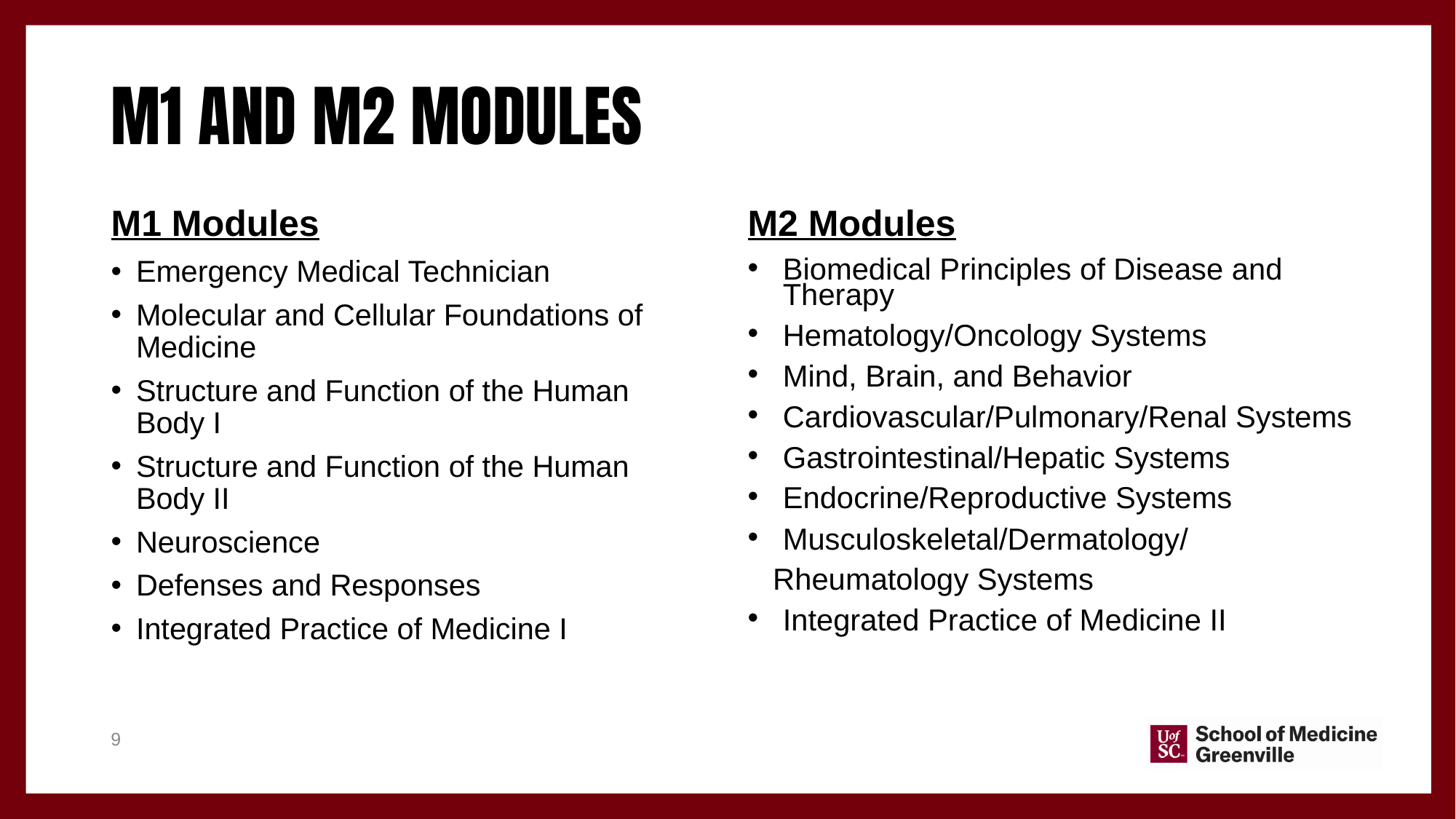

# M1 and m2 modules
M1 Modules
M2 Modules
Emergency Medical Technician
Molecular and Cellular Foundations of Medicine
Structure and Function of the Human Body I
Structure and Function of the Human Body II
Neuroscience
Defenses and Responses
Integrated Practice of Medicine I
Biomedical Principles of Disease and Therapy
Hematology/Oncology Systems
Mind, Brain, and Behavior
Cardiovascular/Pulmonary/Renal Systems
Gastrointestinal/Hepatic Systems
Endocrine/Reproductive Systems
Musculoskeletal/Dermatology/
   Rheumatology Systems
Integrated Practice of Medicine II
9